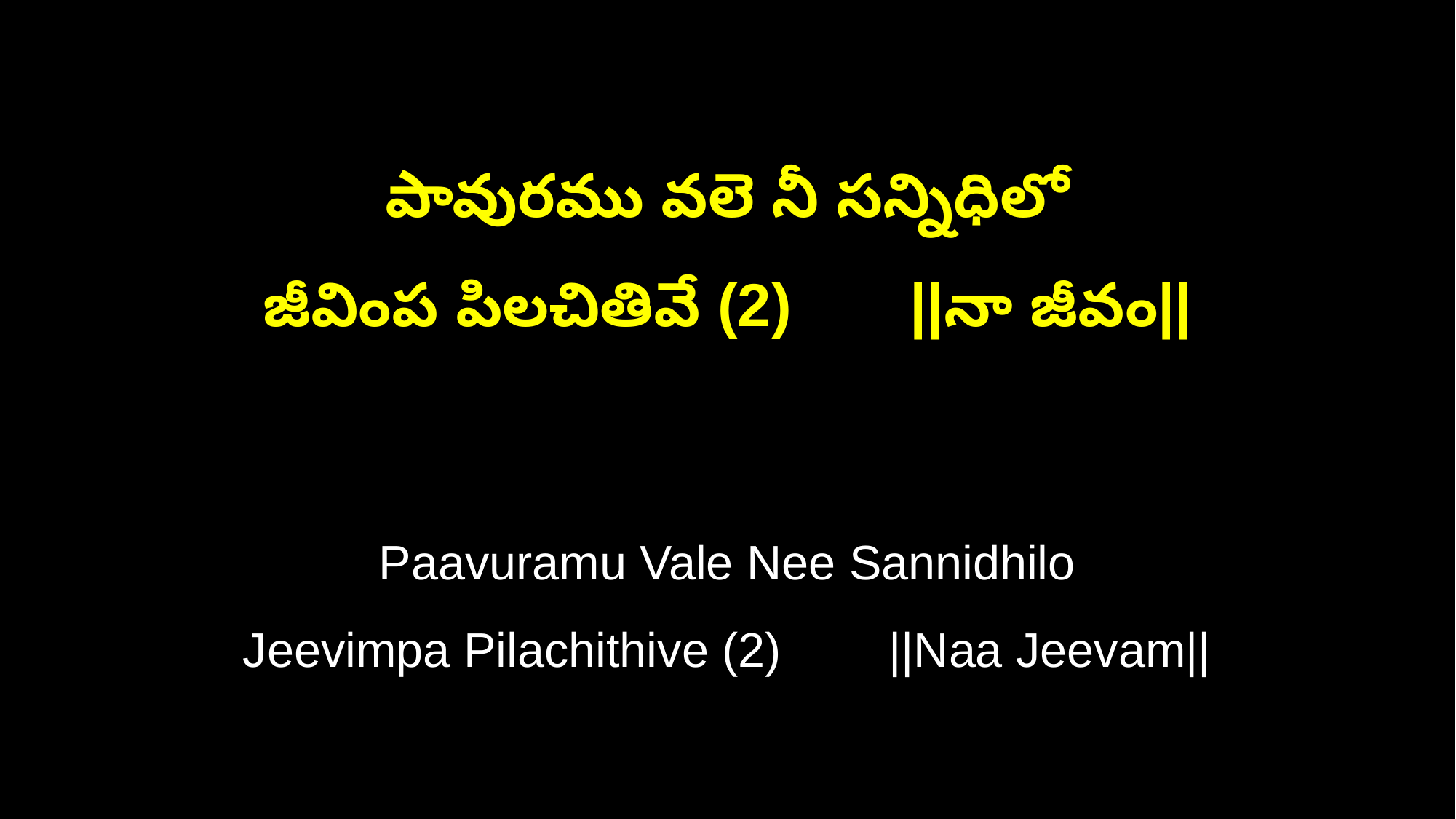

పావురము వలె నీ సన్నిధిలో
జీవింప పిలచితివే (2)       ||నా జీవం||
Paavuramu Vale Nee Sannidhilo
Jeevimpa Pilachithive (2)        ||Naa Jeevam||